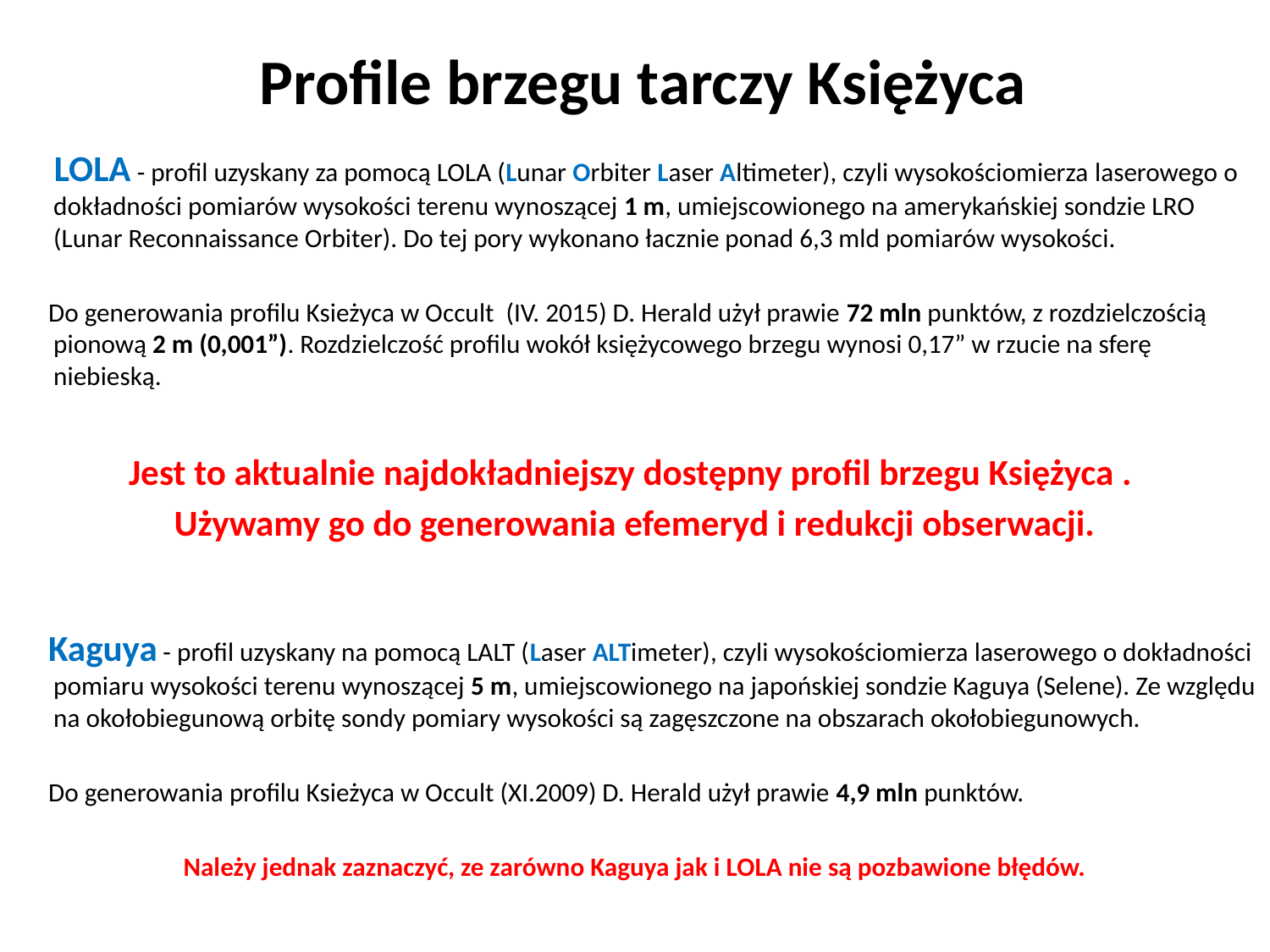

# Profile brzegu tarczy Księżyca
       LOLA - profil uzyskany za pomocą LOLA (Lunar Orbiter Laser Altimeter), czyli wysokościomierza laserowego o dokładności pomiarów wysokości terenu wynoszącej 1 m, umiejscowionego na amerykańskiej sondzie LRO (Lunar Reconnaissance Orbiter). Do tej pory wykonano łacznie ponad 6,3 mld pomiarów wysokości.

      Do generowania profilu Ksieżyca w Occult  (IV. 2015) D. Herald użył prawie 72 mln punktów, z rozdzielczością pionową 2 m (0,001”). Rozdzielczość profilu wokół księżycowego brzegu wynosi 0,17” w rzucie na sferę niebieską.

Jest to aktualnie najdokładniejszy dostępny profil brzegu Księżyca .
Używamy go do generowania efemeryd i redukcji obserwacji.

      Kaguya - profil uzyskany na pomocą LALT (Laser ALTimeter), czyli wysokościomierza laserowego o dokładności pomiaru wysokości terenu wynoszącej 5 m, umiejscowionego na japońskiej sondzie Kaguya (Selene). Ze względu na okołobiegunową orbitę sondy pomiary wysokości są zagęszczone na obszarach okołobiegunowych.

      Do generowania profilu Ksieżyca w Occult (XI.2009) D. Herald użył prawie 4,9 mln punktów.

Należy jednak zaznaczyć, ze zarówno Kaguya jak i LOLA nie są pozbawione błędów.